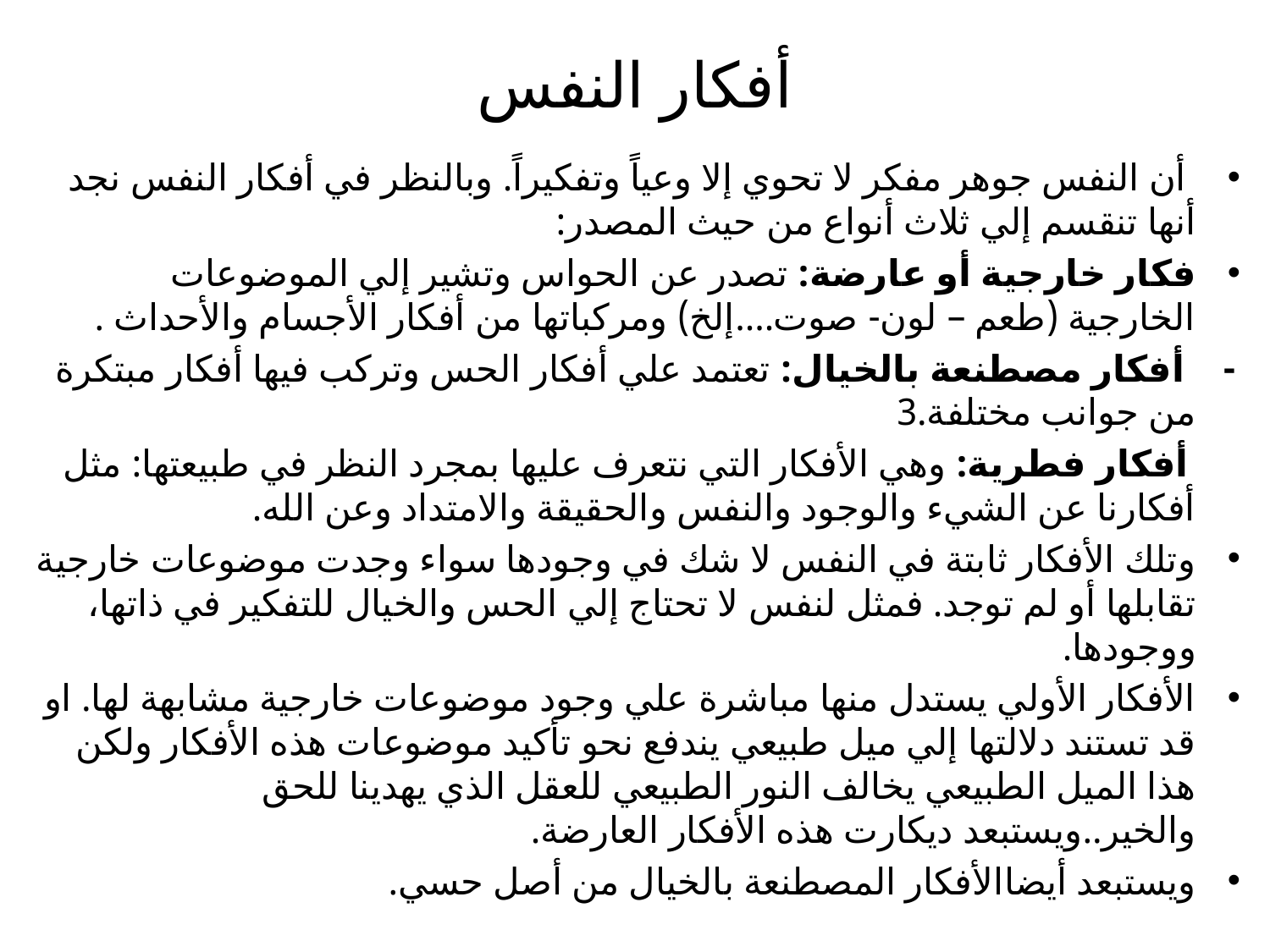

# أفكار النفس
 أن النفس جوهر مفكر لا تحوي إلا وعياً وتفكيراً. وبالنظر في أفكار النفس نجد أنها تنقسم إلي ثلاث أنواع من حيث المصدر:
فكار خارجية أو عارضة: تصدر عن الحواس وتشير إلي الموضوعات الخارجية (طعم – لون- صوت....إلخ) ومركباتها من أفكار الأجسام والأحداث .
-    أفكار مصطنعة بالخيال: تعتمد علي أفكار الحس وتركب فيها أفكار مبتكرة من جوانب مختلفة.3
     أفكار فطرية: وهي الأفكار التي نتعرف عليها بمجرد النظر في طبيعتها: مثل أفكارنا عن الشيء والوجود والنفس والحقيقة والامتداد وعن الله.
	وتلك الأفكار ثابتة في النفس لا شك في وجودها سواء وجدت موضوعات خارجية تقابلها أو لم توجد. فمثل لنفس لا تحتاج إلي الحس والخيال للتفكير في ذاتها، ووجودها.
الأفكار الأولي يستدل منها مباشرة علي وجود موضوعات خارجية مشابهة لها. او قد تستند دلالتها إلي ميل طبيعي يندفع نحو تأكيد موضوعات هذه الأفكار ولكن هذا الميل الطبيعي يخالف النور الطبيعي للعقل الذي يهدينا للحق والخير..ويستبعد ديكارت هذه الأفكار العارضة.
ويستبعد أيضاالأفكار المصطنعة بالخيال من أصل حسي.